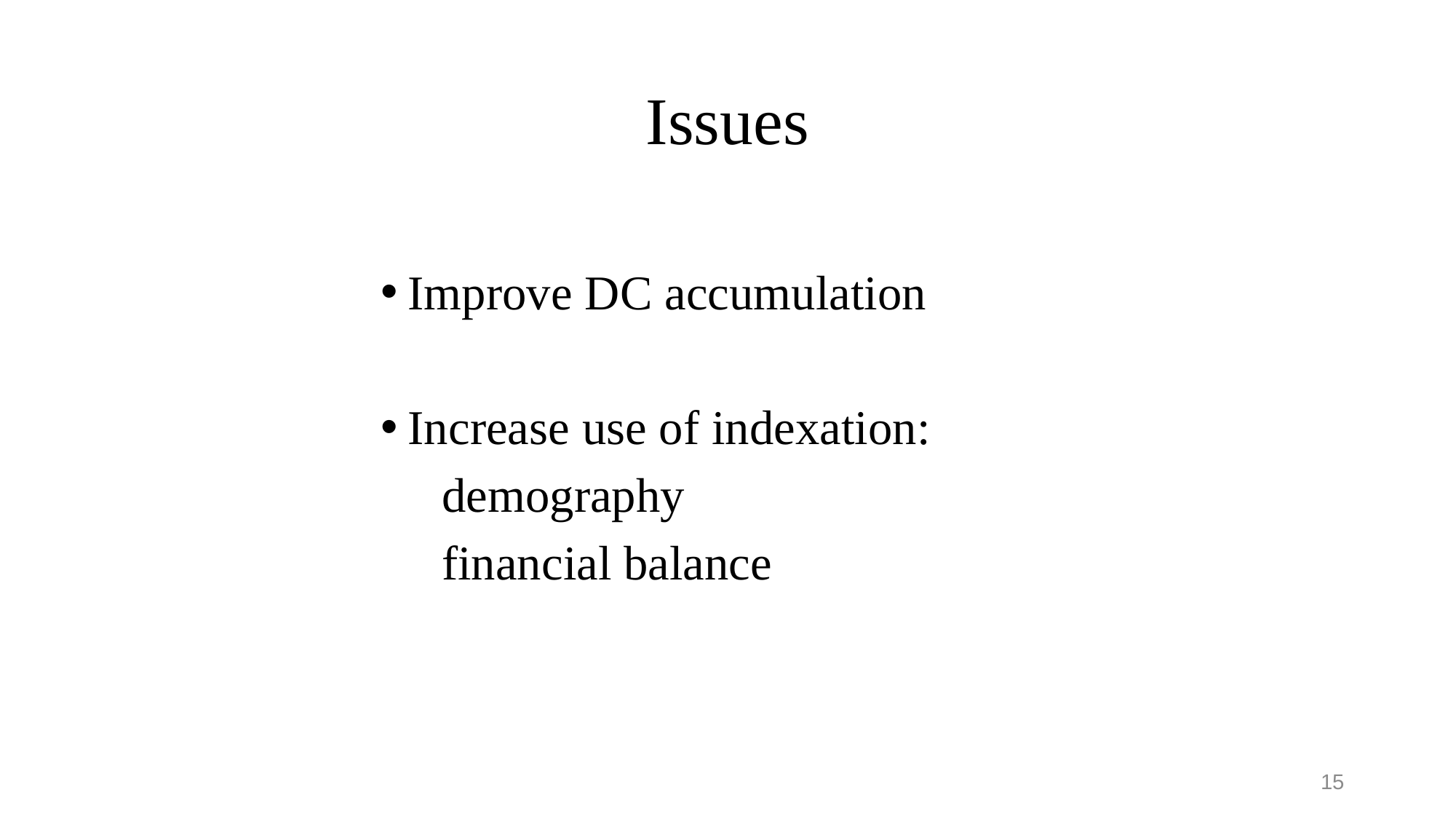

# Issues
Improve DC accumulation

Increase use of indexation:
     demography
     financial balance
15